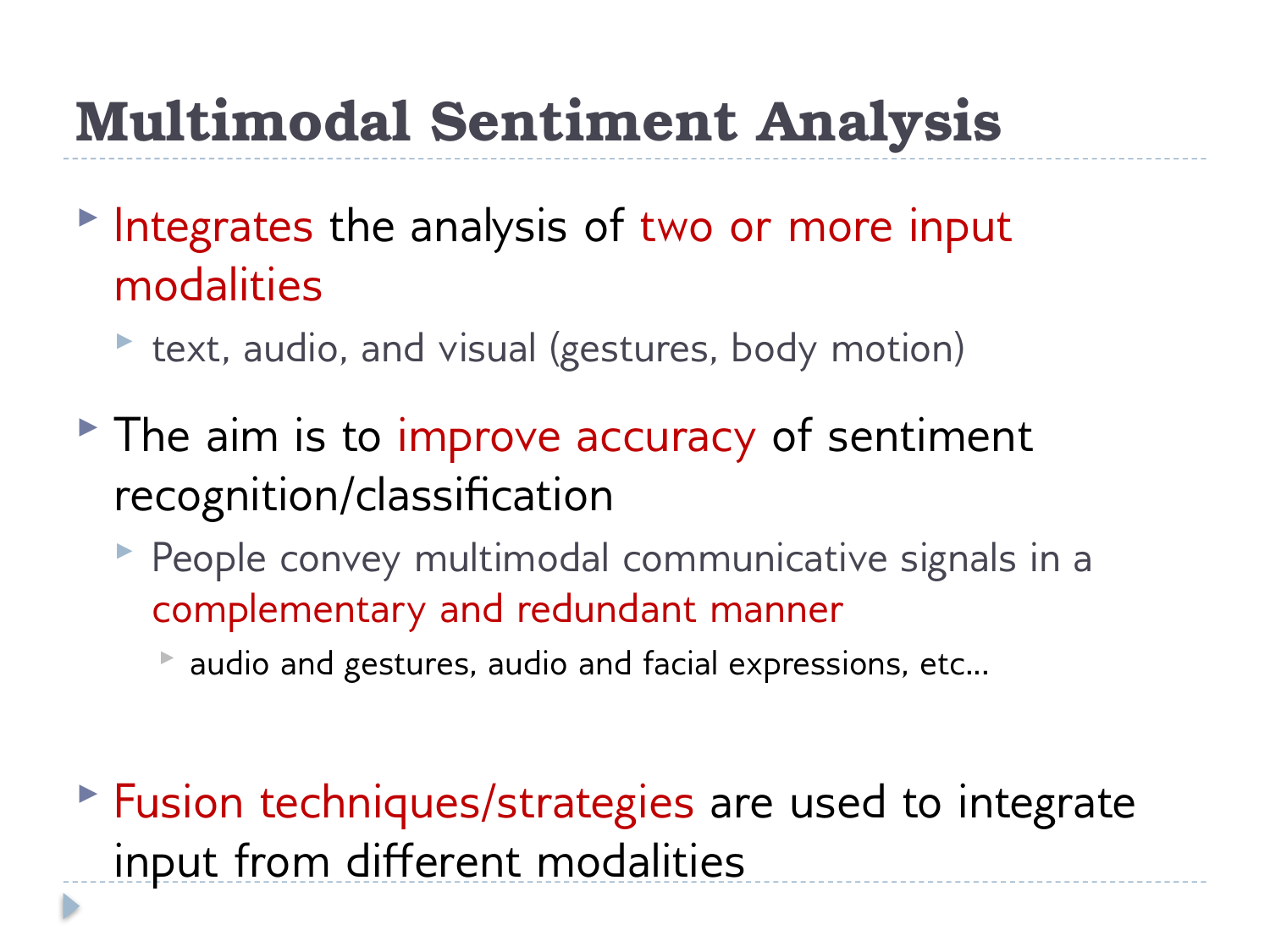

# Multimodal Sentiment Analysis
Integrates the analysis of two or more input modalities
text, audio, and visual (gestures, body motion)
The aim is to improve accuracy of sentiment recognition/classification
People convey multimodal communicative signals in a complementary and redundant manner
audio and gestures, audio and facial expressions, etc...

Fusion techniques/strategies are used to integrate input from different modalities